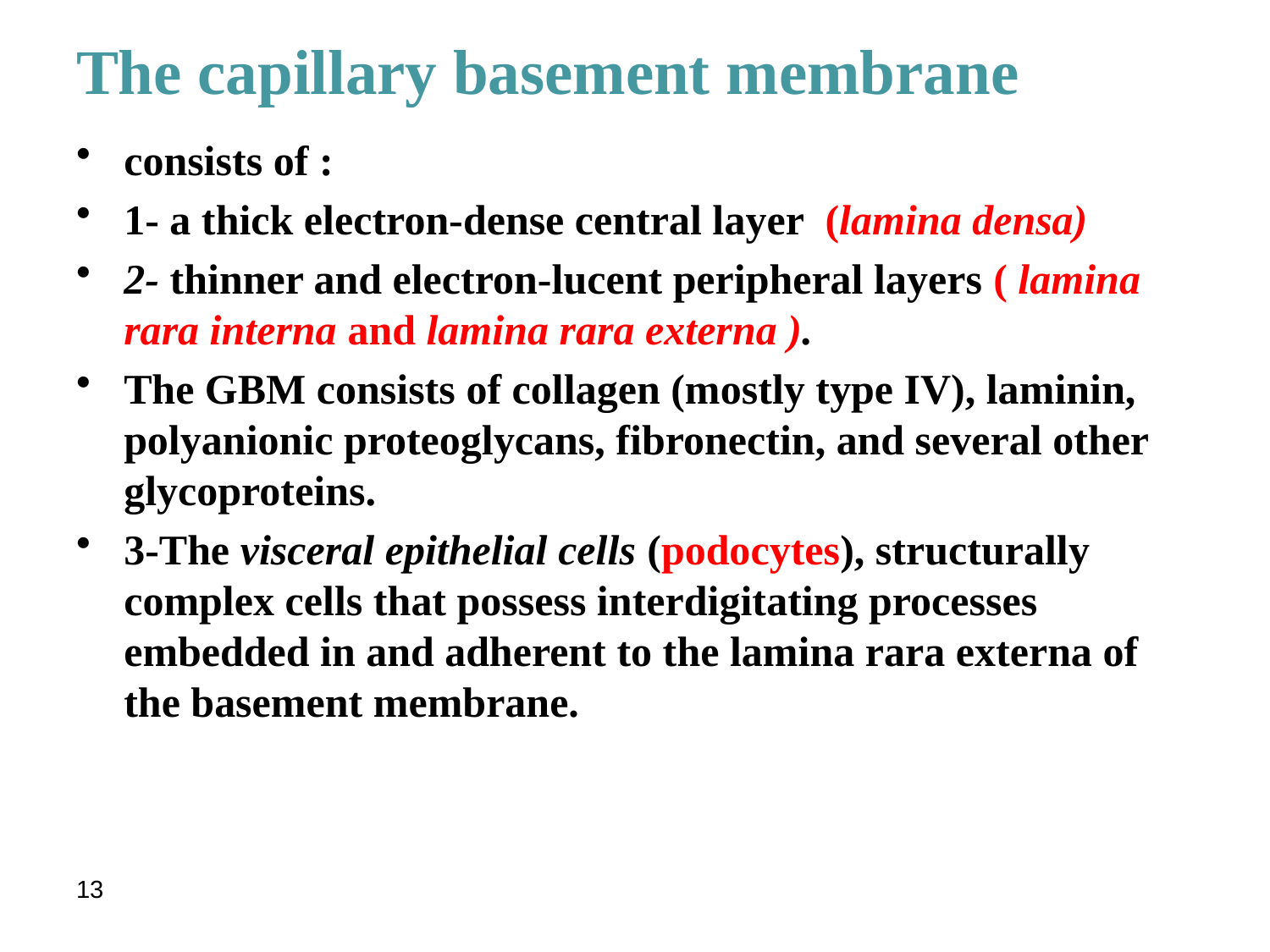

# The capillary basement membrane
consists of :
1- a thick electron-dense central layer  (lamina densa)
2- thinner and electron-lucent peripheral layers ( lamina rara interna and lamina rara externa ).
The GBM consists of collagen (mostly type IV), laminin, polyanionic proteoglycans, fibronectin, and several other glycoproteins.
3-The visceral epithelial cells (podocytes), structurally complex cells that possess interdigitating processes embedded in and adherent to the lamina rara externa of the basement membrane.

13